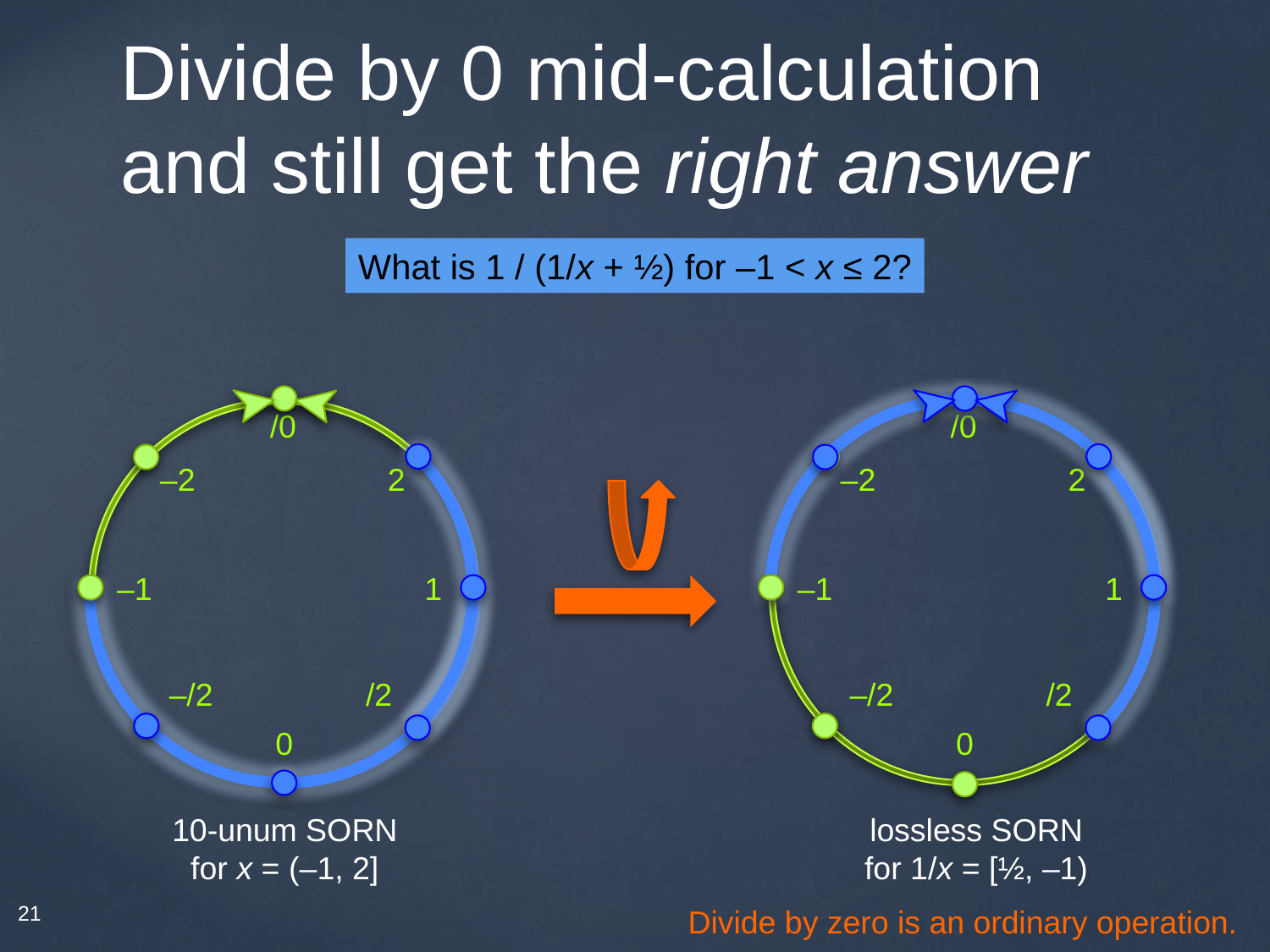

# Divide by 0 mid-calculation and still get the right answer
What is 1 / (1/x + ½) for –1 < x ≤ 2?

/0
/0

–2
2
–2
2

–1
1
–1
1

–/2
/2
–/2
/2

0
0

10-unum SORN
for x = (–1, 2]
lossless SORN
for 1/x = [½, –1)
Divide by zero is an ordinary operation.